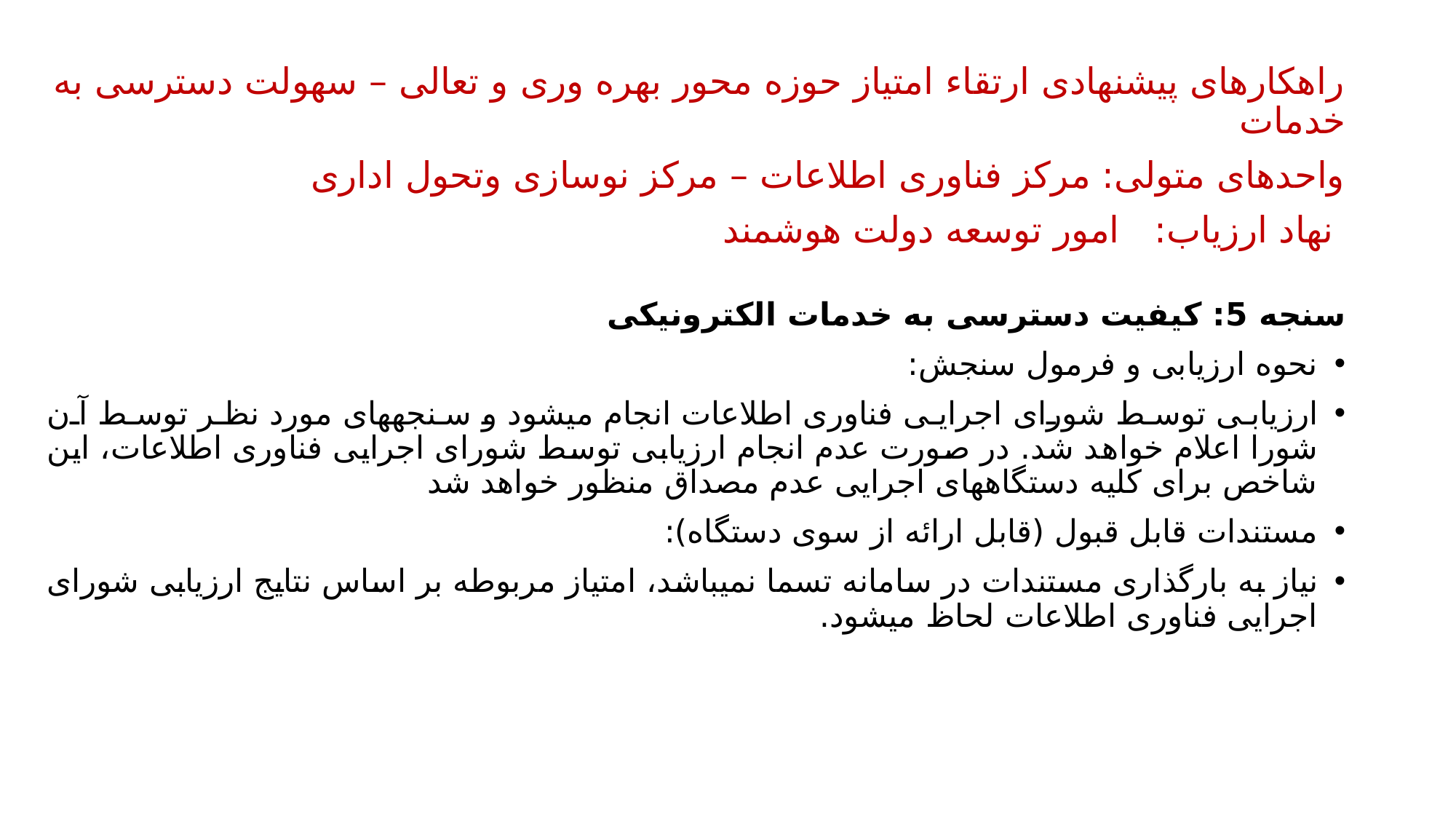

راهکارهای پیشنهادی ارتقاء امتیاز حوزه محور بهره وری و تعالی – سهولت دسترسی به خدمات
واحدهای متولی: مرکز فناوری اطلاعات – مرکز نوسازی وتحول اداری
 نهاد ارزیاب:   امور توسعه دولت هوشمند

سنجه 5: کیفیت دسترسی به خدمات الکترونیکی
نحوه ارزیابی و فرمول سنجش:
ارزیابی توسط شورای اجرایی فناوری اطلاعات انجام می‏شود و سنجه‏های مورد نظر توسط آن شورا اعلام خواهد شد. در صورت عدم انجام ارزیابی توسط شورای اجرایی فناوری اطلاعات، این شاخص برای کلیه دستگاه‏های اجرایی عدم مصداق منظور خواهد شد
مستندات قابل قبول (قابل ارائه از سوی دستگاه):
نیاز به بارگذاری مستندات در سامانه تسما نمی‏باشد، امتیاز مربوطه بر اساس نتایج ارزیابی شورای اجرایی فناوری اطلاعات لحاظ می‏شود.